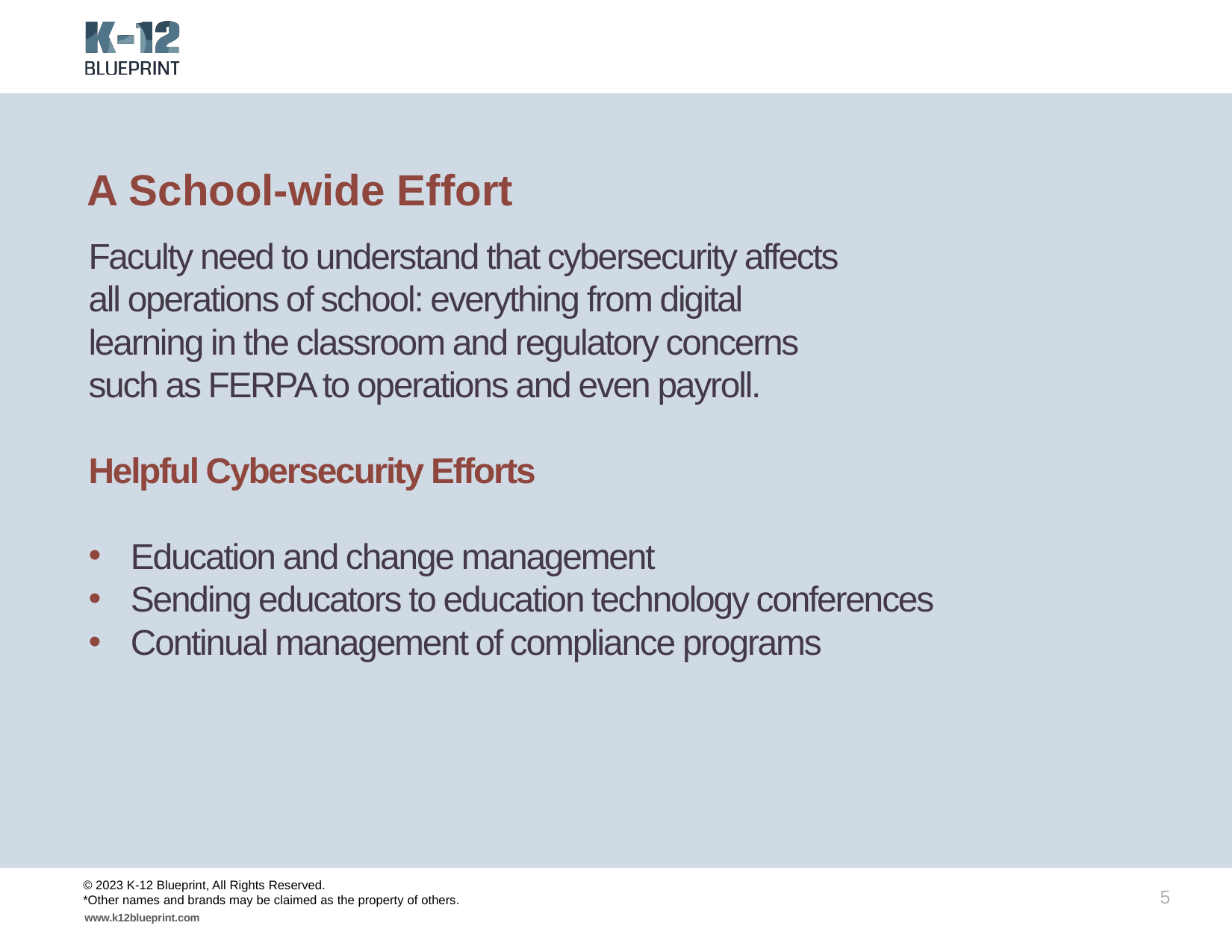

# A School-wide Effort
Faculty need to understand that cybersecurity affects
all operations of school: everything from digital
learning in the classroom and regulatory concerns
such as FERPA to operations and even payroll.

Helpful Cybersecurity Efforts

Education and change management
Sending educators to education technology conferences
Continual management of compliance programs
© 2023 K-12 Blueprint, All Rights Reserved.
*Other names and brands may be claimed as the property of others.
5